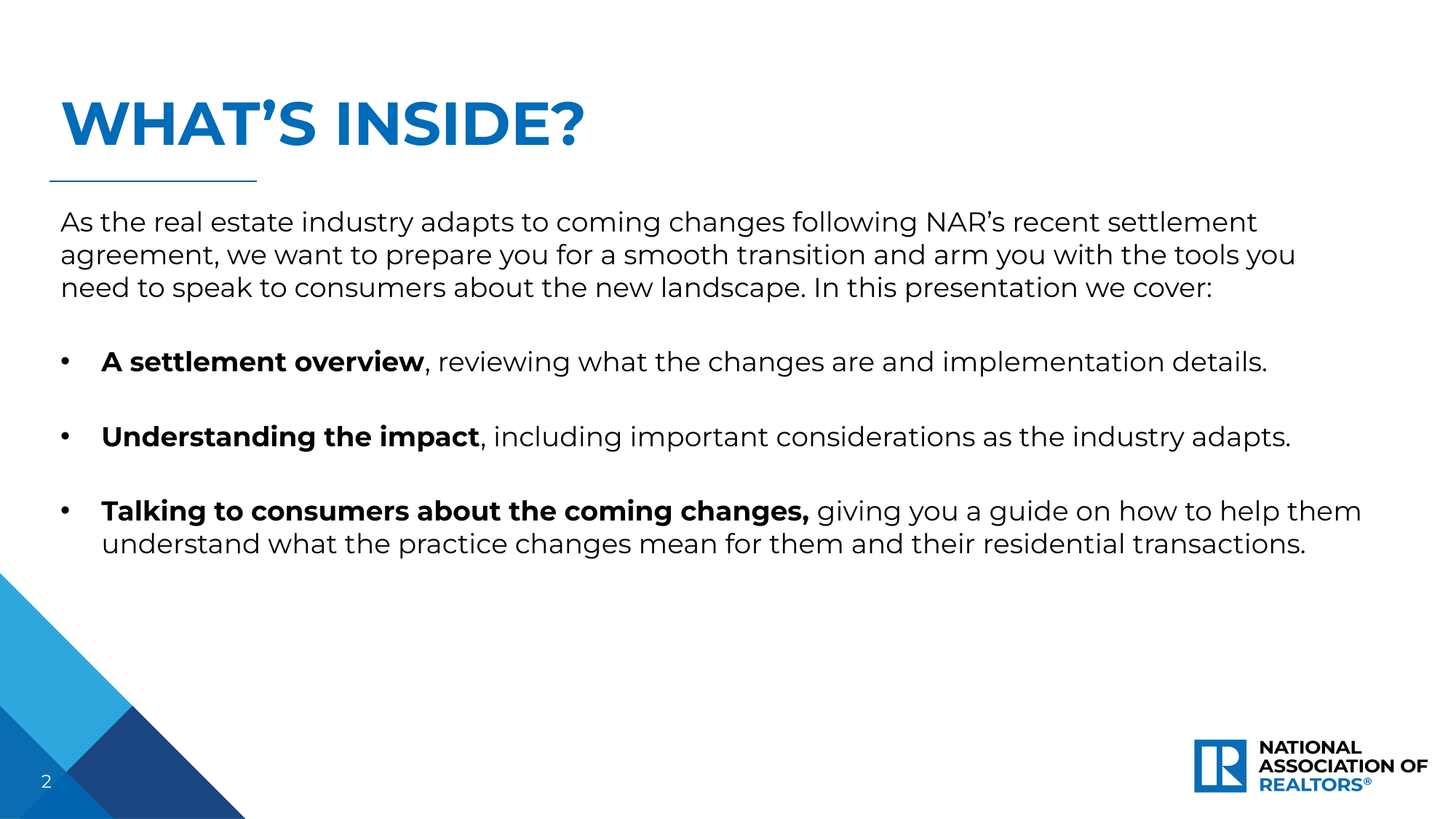

WHAT’S INSIDE?
As the real estate industry adapts to coming changes following NAR’s recent settlement agreement, we want to prepare you for a smooth transition and arm you with the tools you need to speak to consumers about the new landscape. In this presentation we cover:
A settlement overview, reviewing what the changes are and implementation details.
Understanding the impact, including important considerations as the industry adapts.
Talking to consumers about the coming changes, giving you a guide on how to help them understand what the practice changes mean for them and their residential transactions.